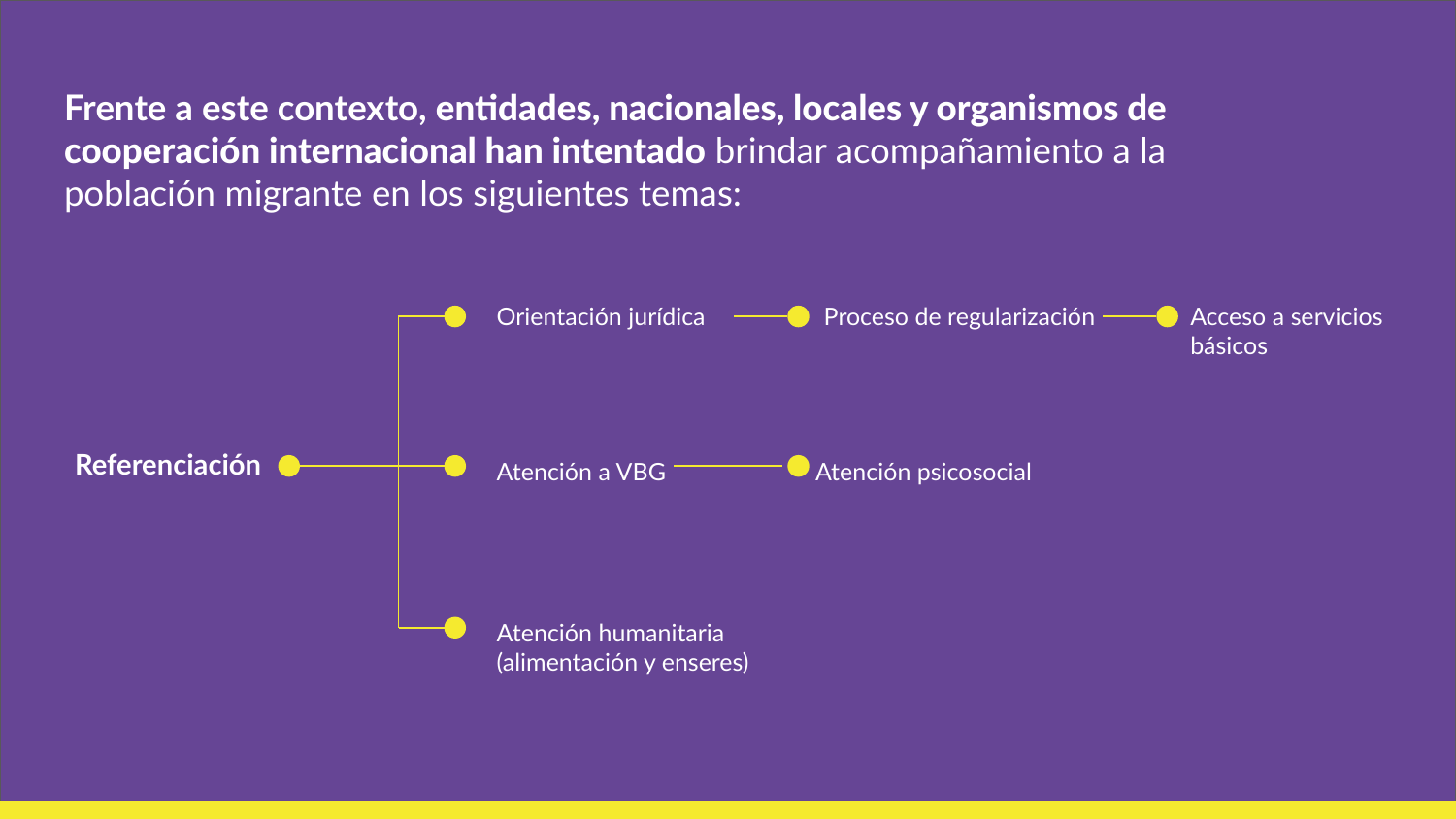

Frente a este contexto, entidades, nacionales, locales y organismos de cooperación internacional han intentado brindar acompañamiento a la población migrante en los siguientes temas:

Orientación jurídica
Proceso de regularización
Acceso a servicios básicos

Referenciación
Atención a VBG
Atención psicosocial

Atención humanitaria
(alimentación y enseres)